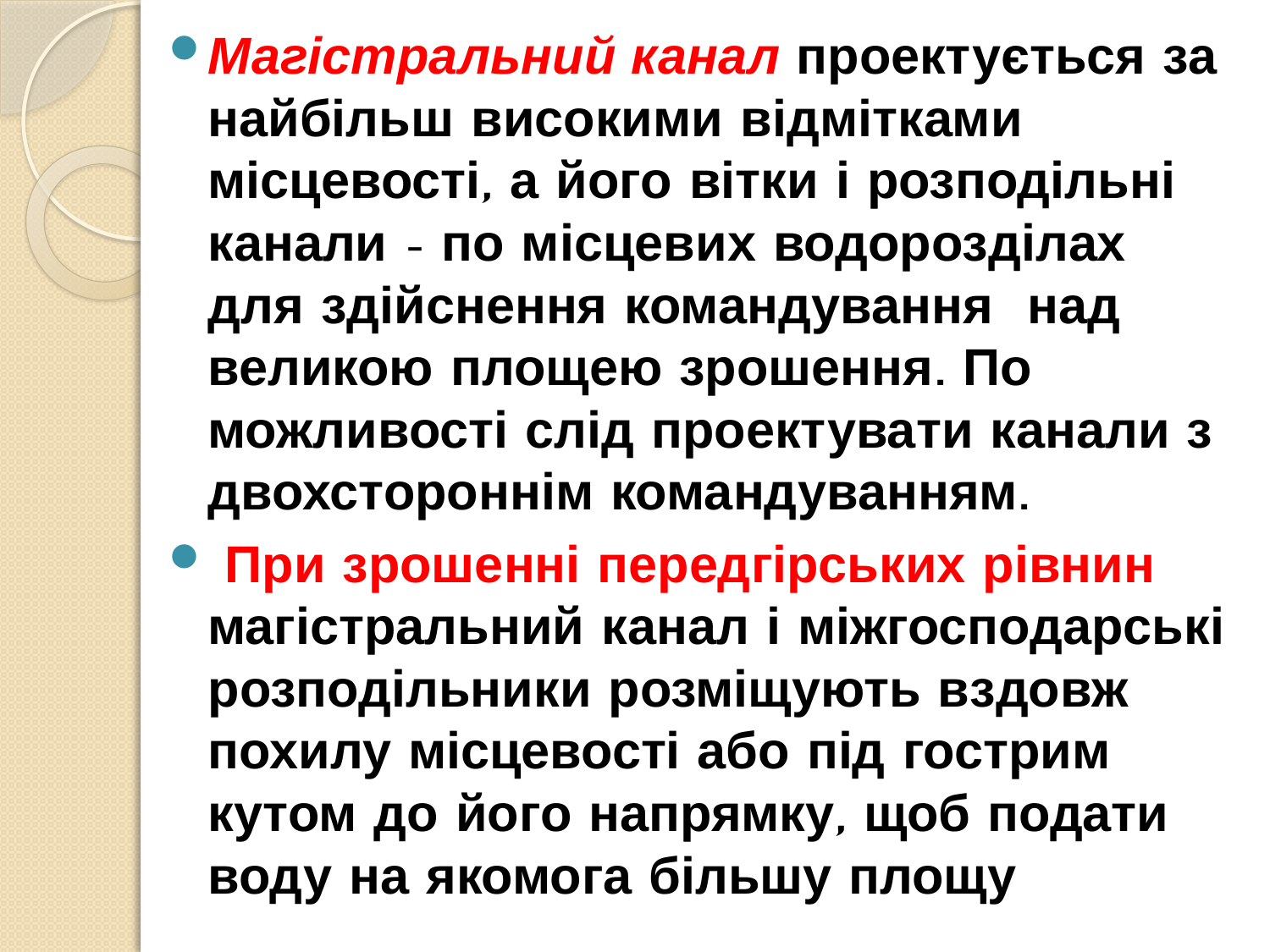

Магістральний канал проектується за найбільш високими відмітками місцевості, а його вітки і розподільні канали - по місцевих водорозділах для здійснення командування  над великою площею зрошення. По можливості слід проектувати канали з двохстороннім командуванням.
 При зрошенні передгірських рівнин магістральний канал і міжгосподарські розподільники розміщують вздовж похилу місцевості або під гострим кутом до його напрямку, щоб подати воду на якомога більшу площу